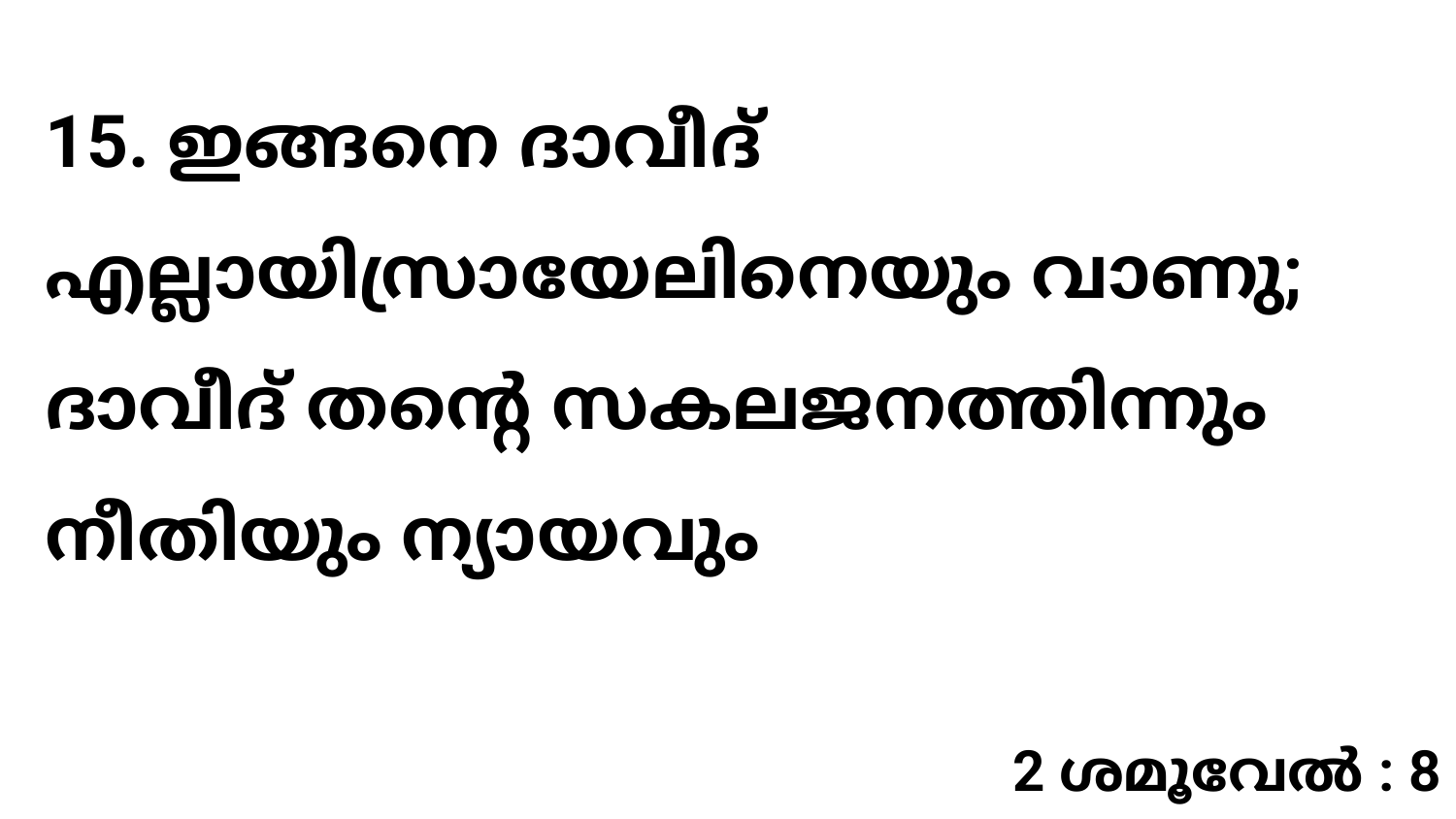

15. ഇങ്ങനെ ദാവീദ് എല്ലായിസ്രായേലിനെയും വാണു; ദാവീദ് തന്റെ സകലജനത്തിന്നും നീതിയും ന്യായവും
2 ശമൂവേൽ : 8